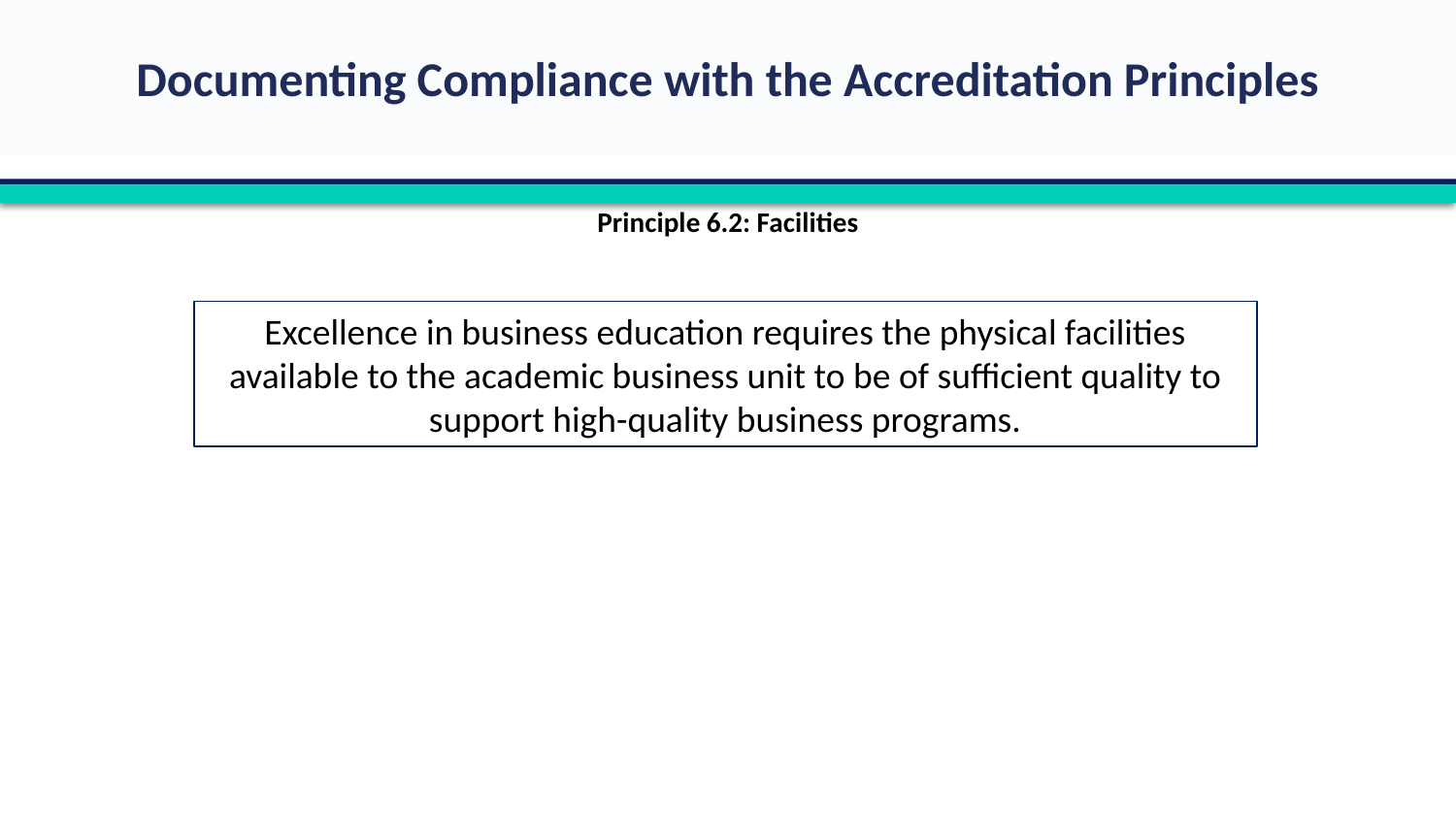

Principle 6.2: Facilities

Excellence in business education requires the physical facilities available to the academic business unit to be of sufficient quality to support high-quality business programs.